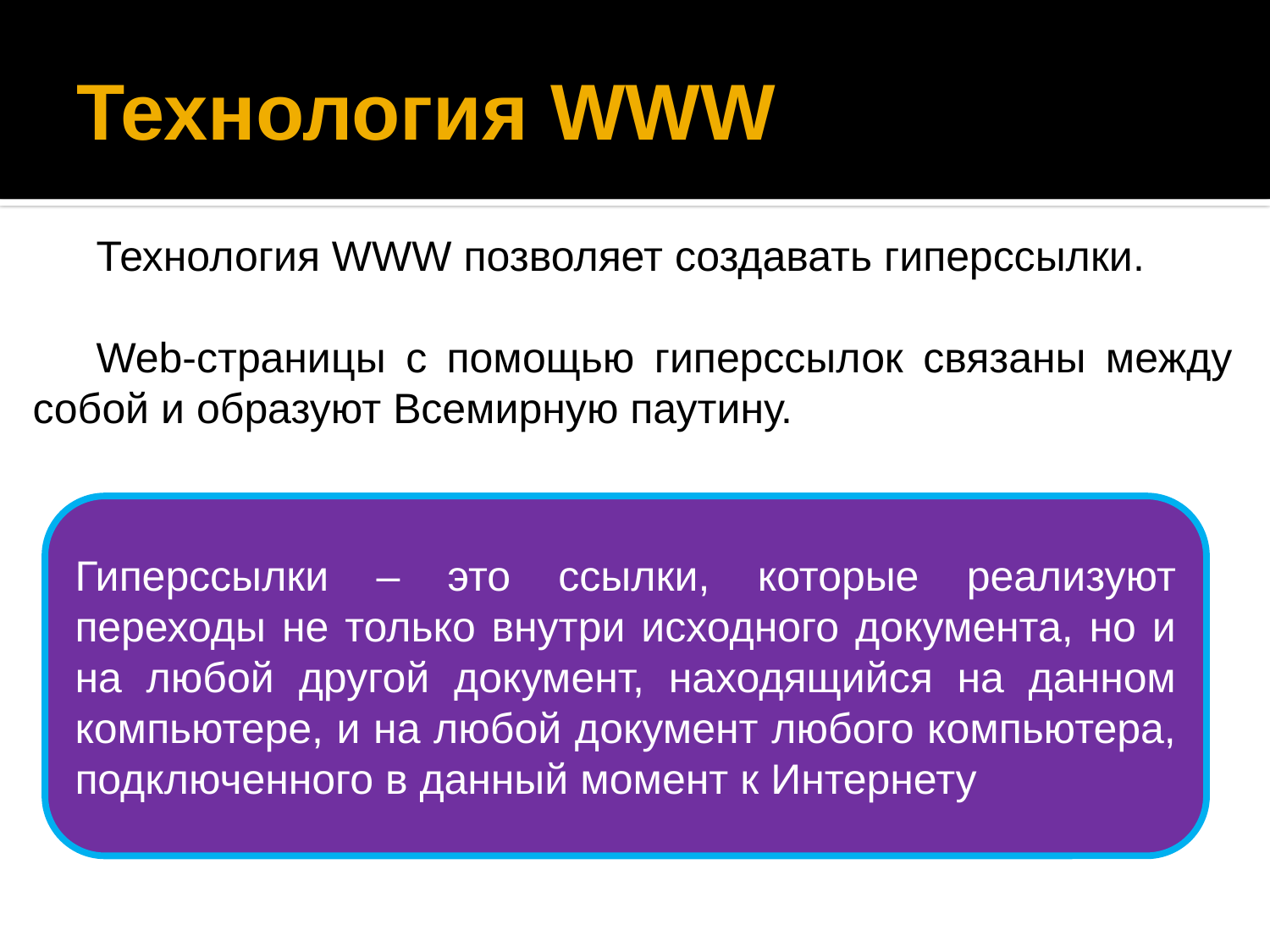

# Технология WWW
Технология WWW позволяет создавать гиперссылки.

Web-страницы с помощью гиперссылок связаны между собой и образуют Всемирную паутину.
Гиперссылки – это ссылки, которые реализуют переходы не только внутри исходного документа, но и на любой другой документ, находящийся на данном компьютере, и на любой документ любого компьютера, подключенного в данный момент к Интернету